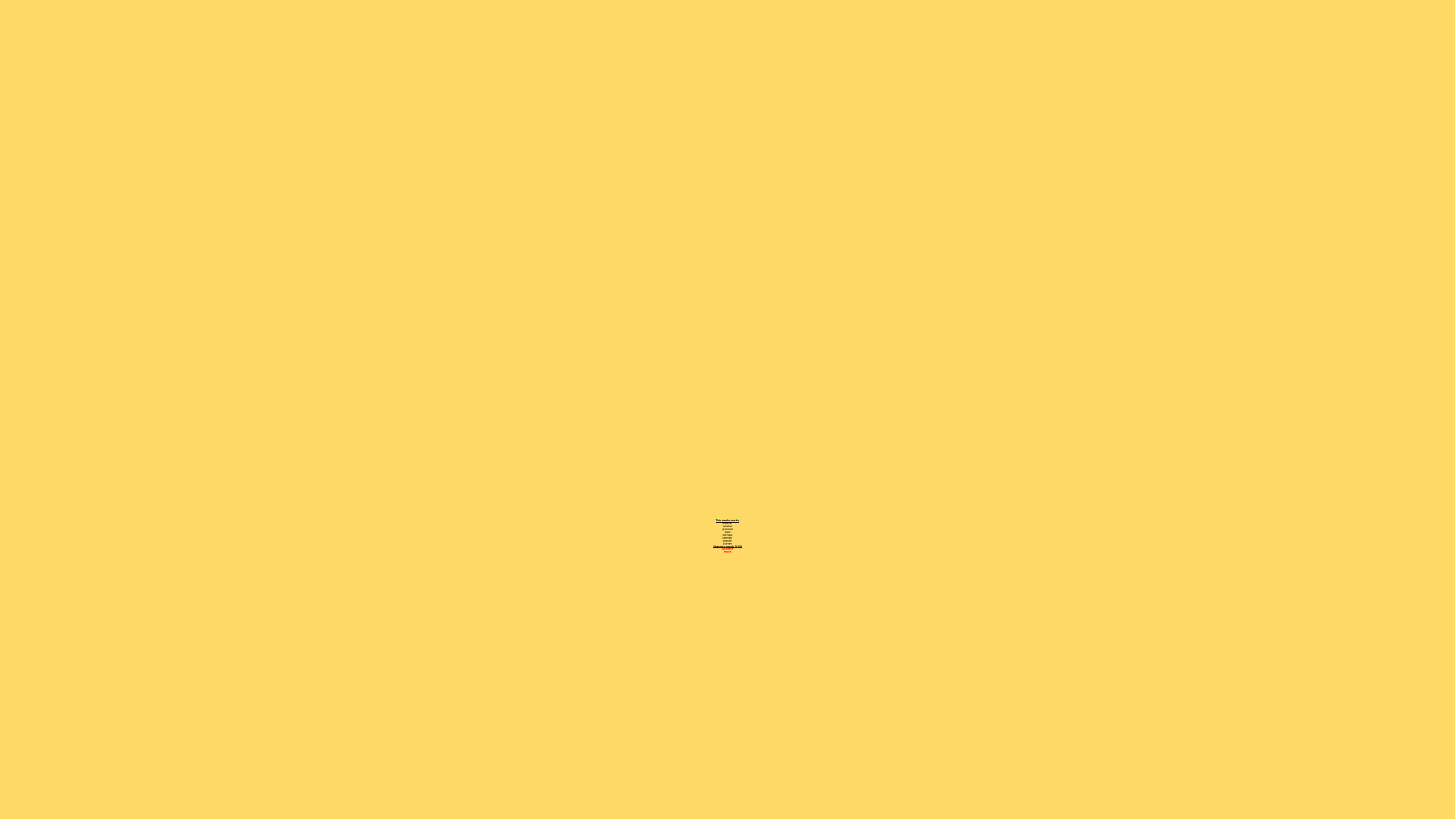

# This weeks words: weather whether grammar learn perhaps calendar popular journey Statutory words (Y3/4) favourite heard